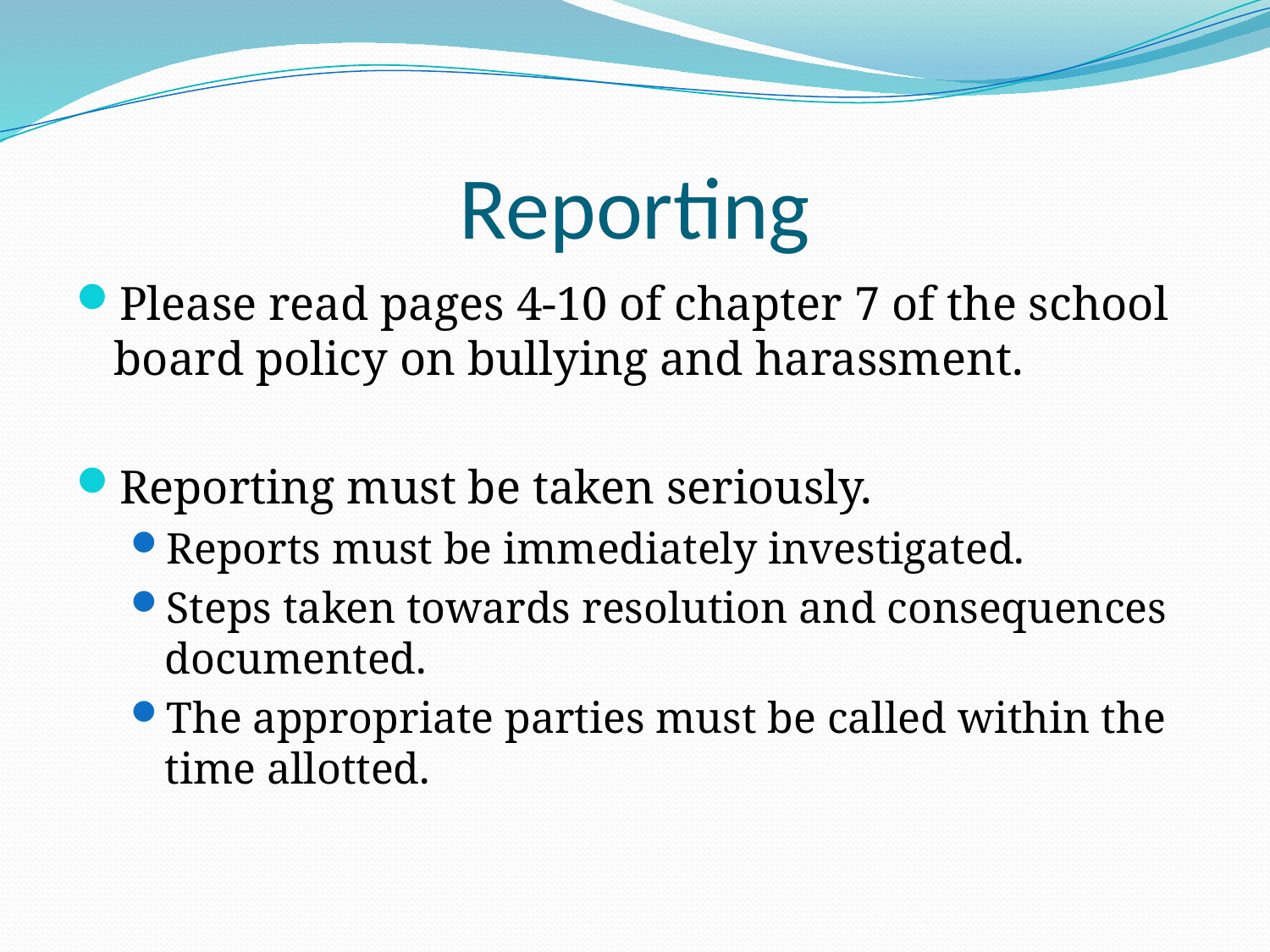

# Reporting
Please read pages 4-10 of chapter 7 of the school board policy on bullying and harassment.

Reporting must be taken seriously.
Reports must be immediately investigated.
Steps taken towards resolution and consequences documented.
The appropriate parties must be called within the time allotted.